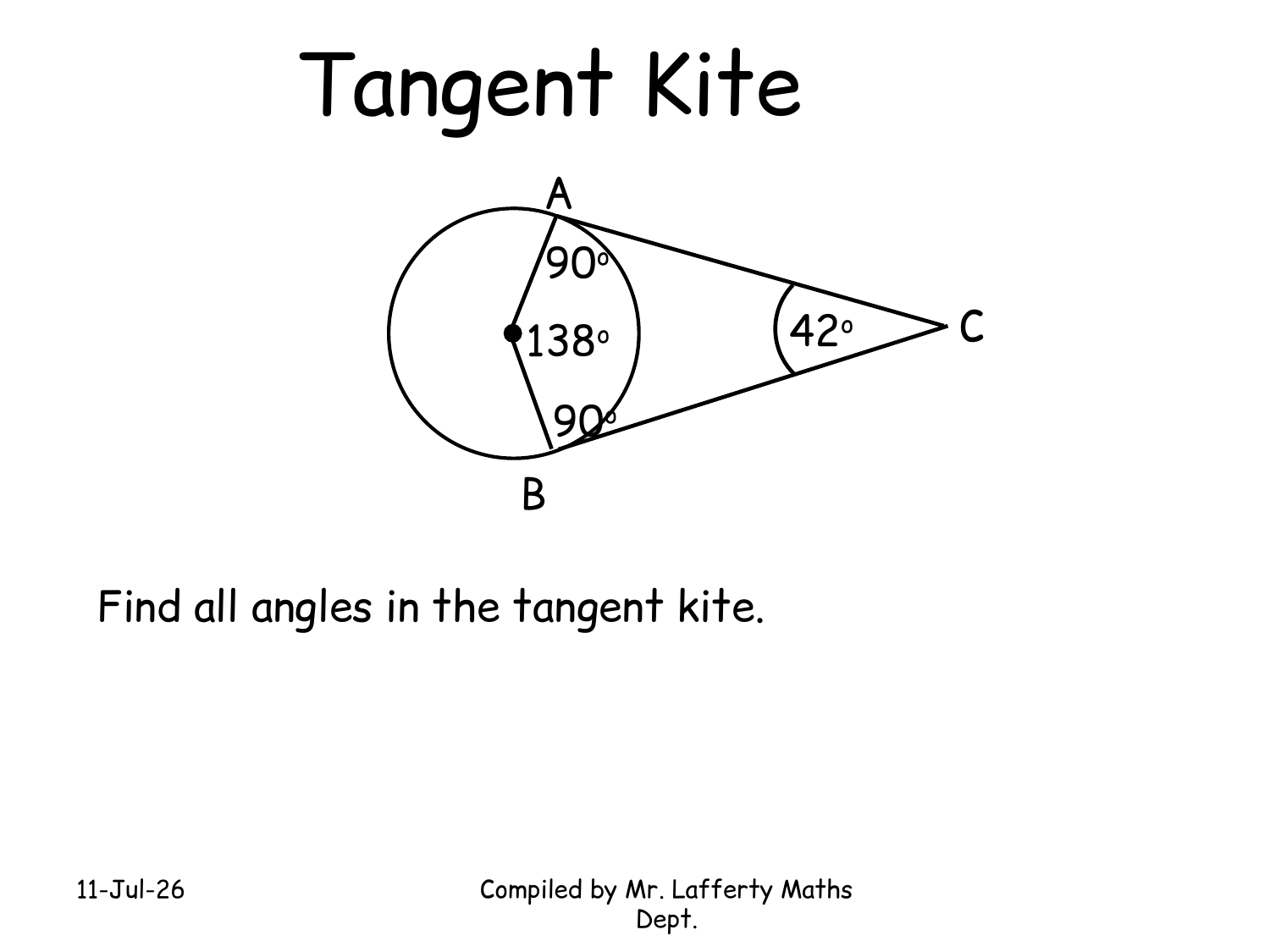

Tangent Kite
A

90o

C
42o
138o

90o
B
Find all angles in the tangent kite.
11-Jul-26
Compiled by Mr. Lafferty Maths Dept.